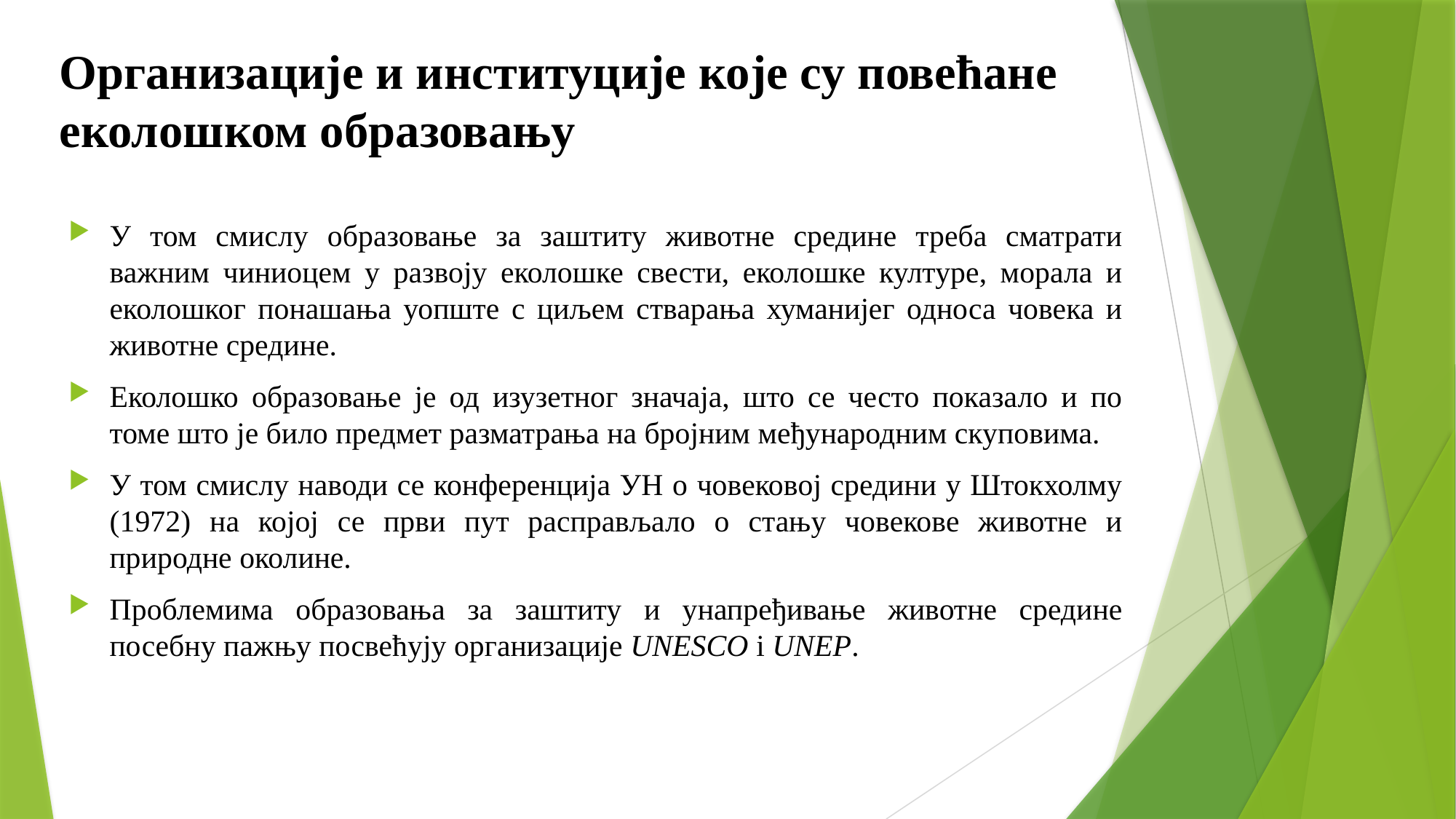

# Организације и институције које су повећане еколошком образовању
У том смислу образовање за заштиту животне средине треба сматрати важним чиниоцем у развоју еколошке свести, еколошке културе, морала и еколошког понашања уопште с циљем стварања хуманијег односа човека и животне средине.
Еколошко образовање је од изузетног значаја, што се често показало и по томе што је било предмет разматрања на бројним међународним скуповима.
У том смислу наводи се конференција УН о човековој средини у Штокхолму (1972) на којој се први пут расправљало о стању човекове животне и природне околине.
Проблемима образовања за заштиту и унапређивање животне средине посебну пажњу посвећују организације UNESCO i UNEP.